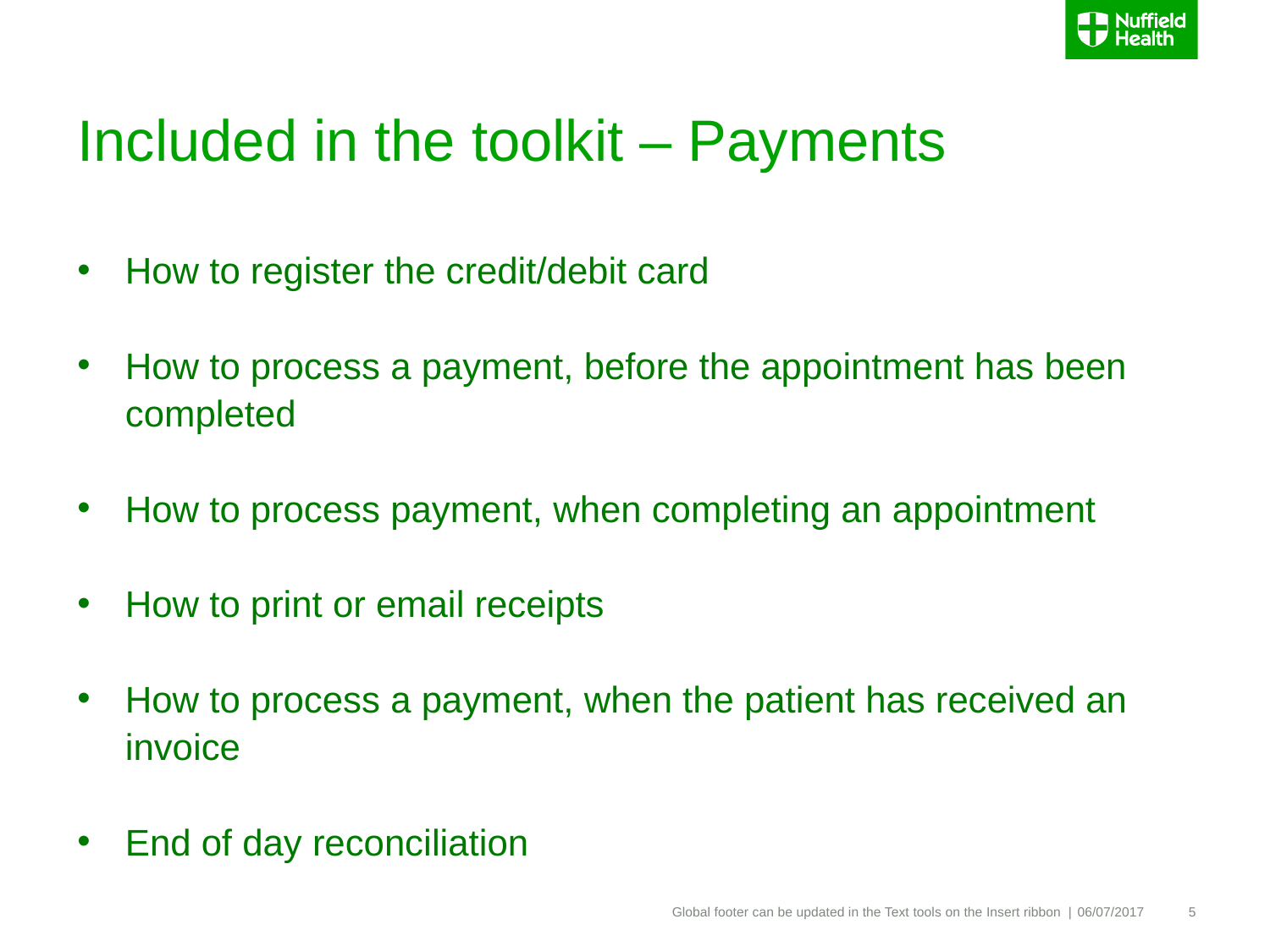

# Included in the toolkit – Payments
How to register the credit/debit card

How to process a payment, before the appointment has been completed

How to process payment, when completing an appointment

How to print or email receipts

How to process a payment, when the patient has received an invoice

End of day reconciliation

06/07/2017
Global footer can be updated in the Text tools on the Insert ribbon  |
5